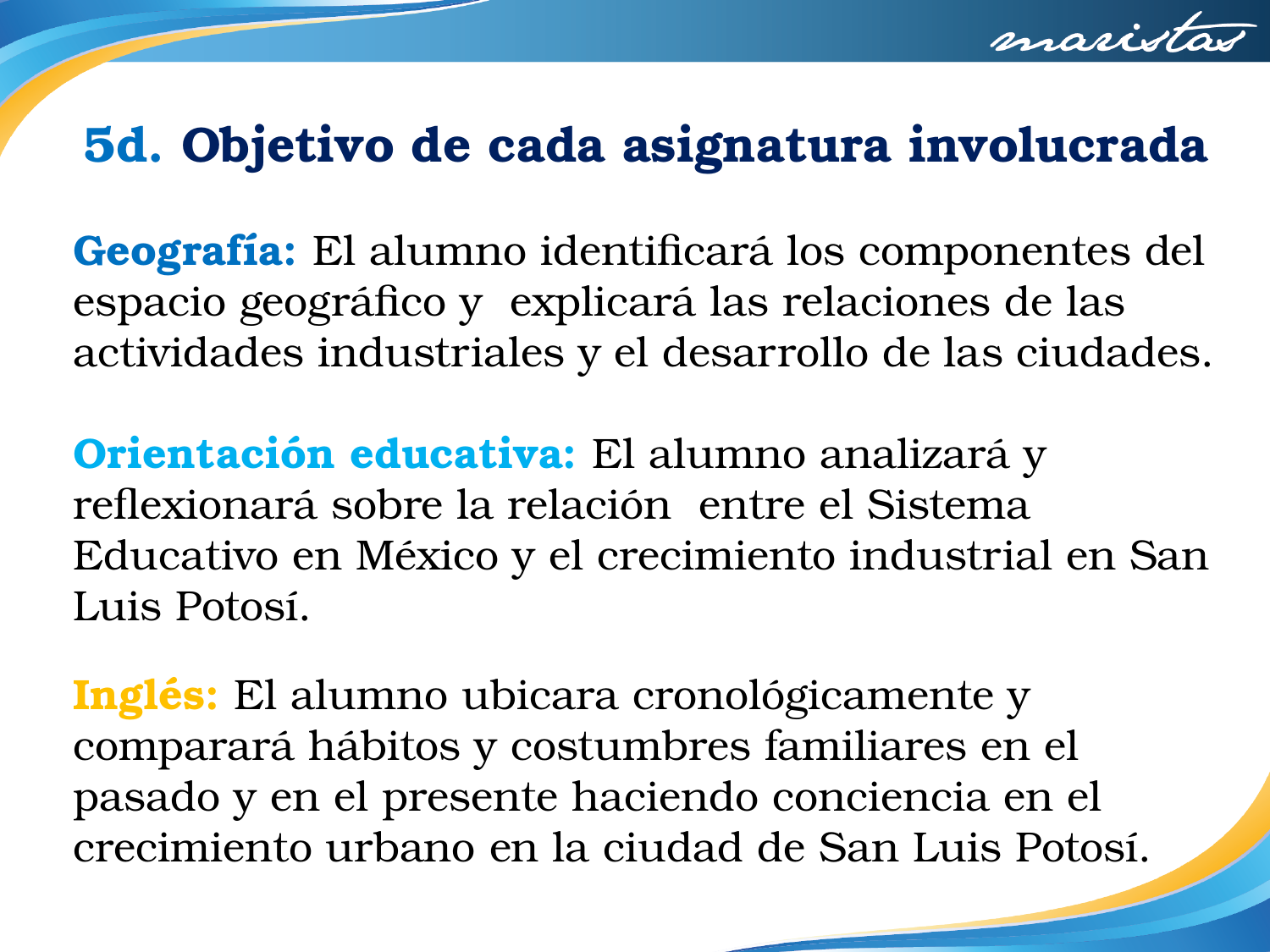

5d. Objetivo de cada asignatura involucrada
Geografía: El alumno identificará los componentes del espacio geográfico y  explicará las relaciones de las actividades industriales y el desarrollo de las ciudades.

Orientación educativa: El alumno analizará y reflexionará sobre la relación  entre el Sistema Educativo en México y el crecimiento industrial en San Luis Potosí.

Inglés: El alumno ubicara cronológicamente y comparará hábitos y costumbres familiares en el pasado y en el presente haciendo conciencia en el crecimiento urbano en la ciudad de San Luis Potosí.